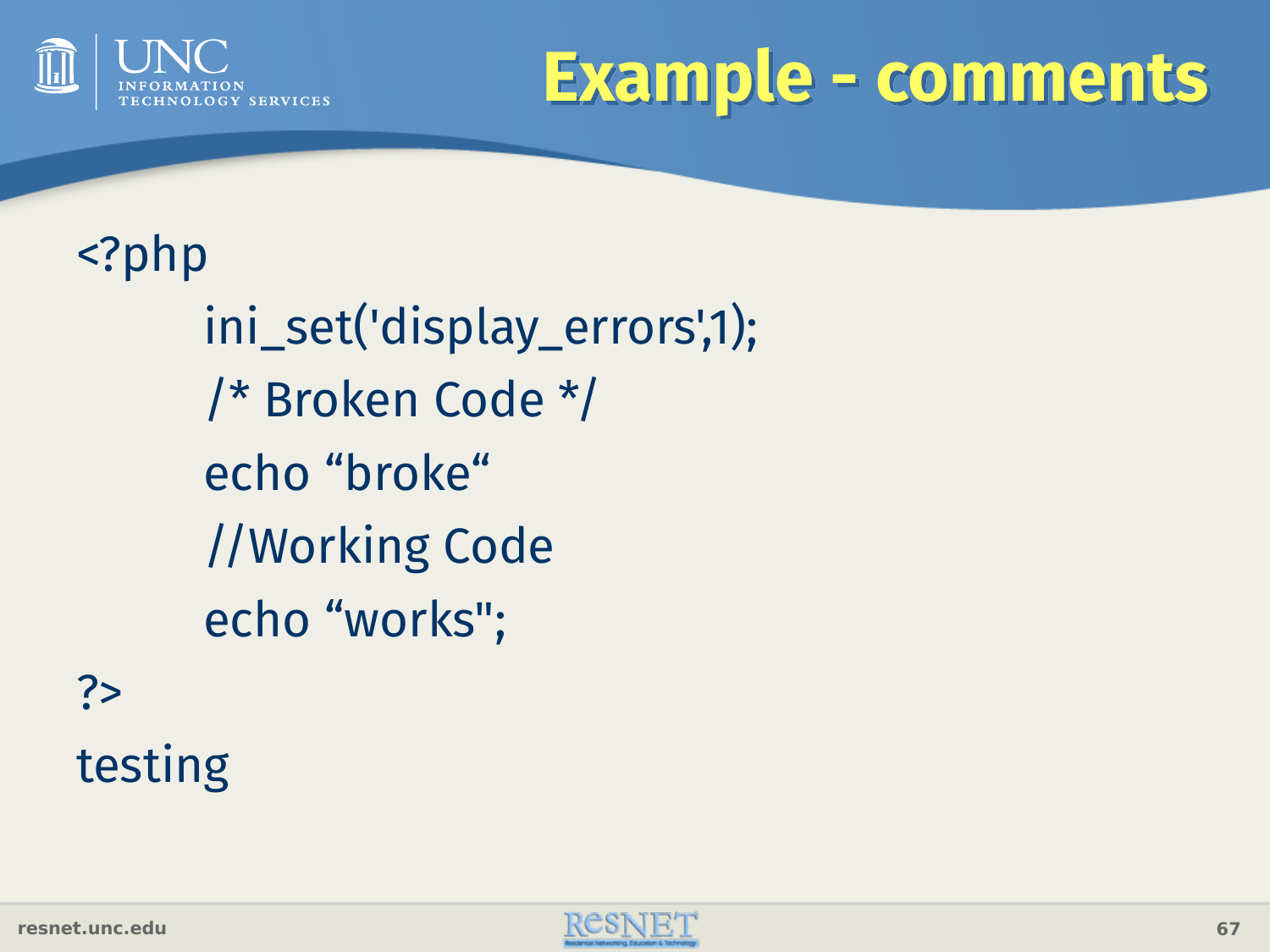

# Example - comments
<?php
	ini_set('display_errors',1);
	/* Broken Code */
	echo “broke“
	//Working Code
	echo “works";
?>
testing